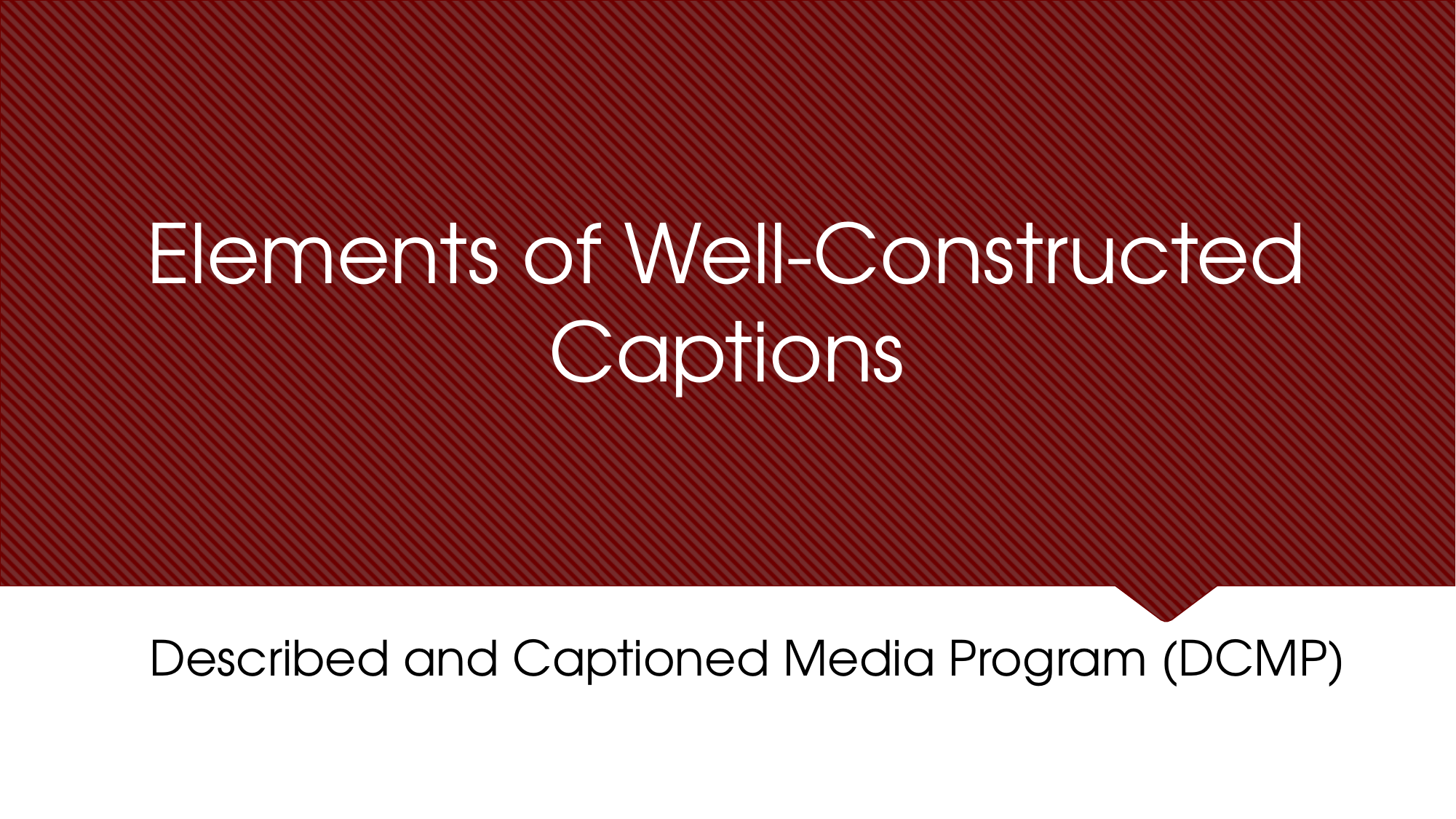

# Elements of Well-Constructed Captions
Described and Captioned Media Program (DCMP)